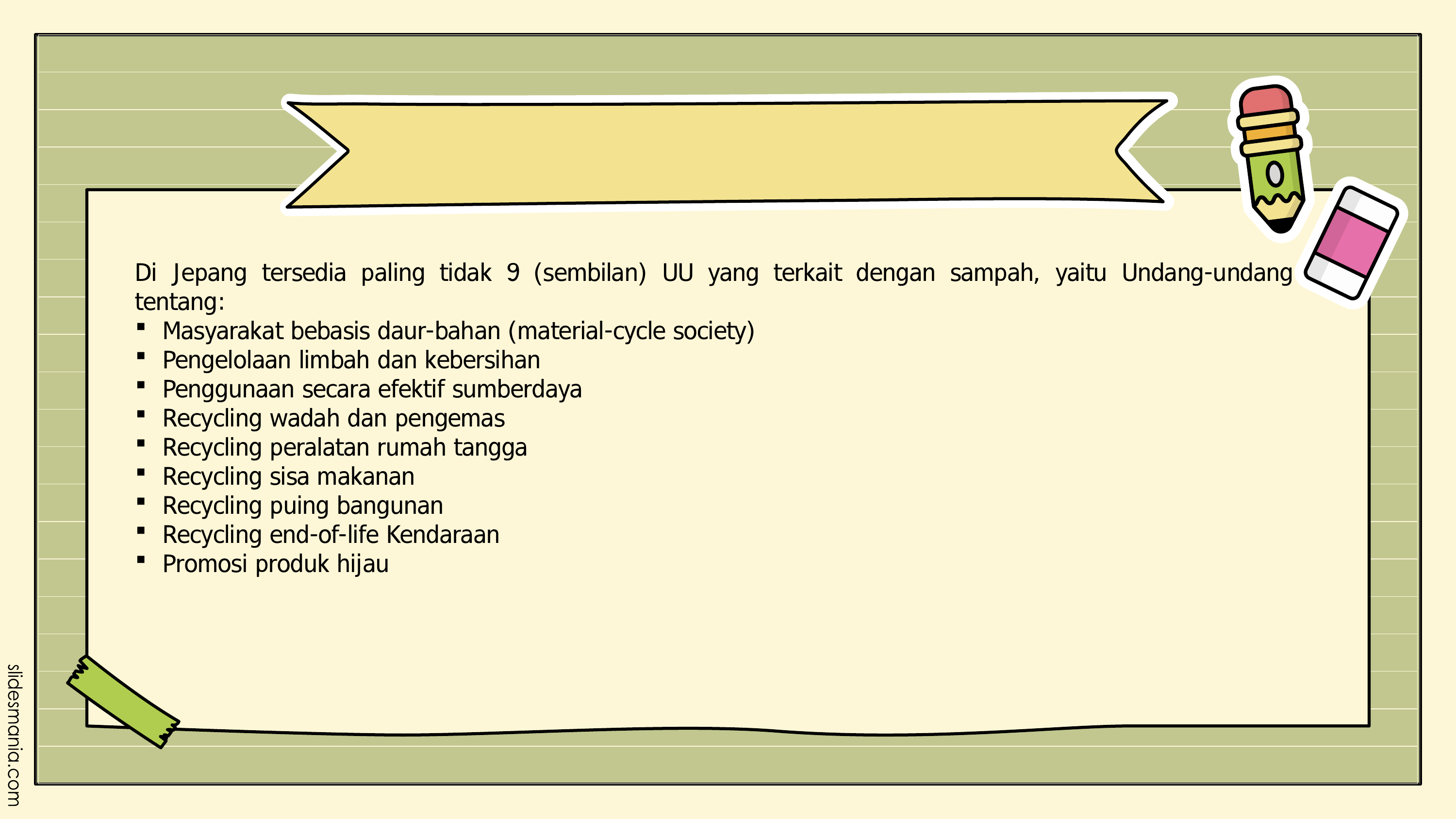

Di Jepang tersedia paling tidak 9 (sembilan) UU yang terkait dengan sampah, yaitu Undang-undang tentang:
Masyarakat bebasis daur-bahan (material-cycle society)
Pengelolaan limbah dan kebersihan
Penggunaan secara efektif sumberdaya
Recycling wadah dan pengemas
Recycling peralatan rumah tangga
Recycling sisa makanan
Recycling puing bangunan
Recycling end-of-life Kendaraan
Promosi produk hijau